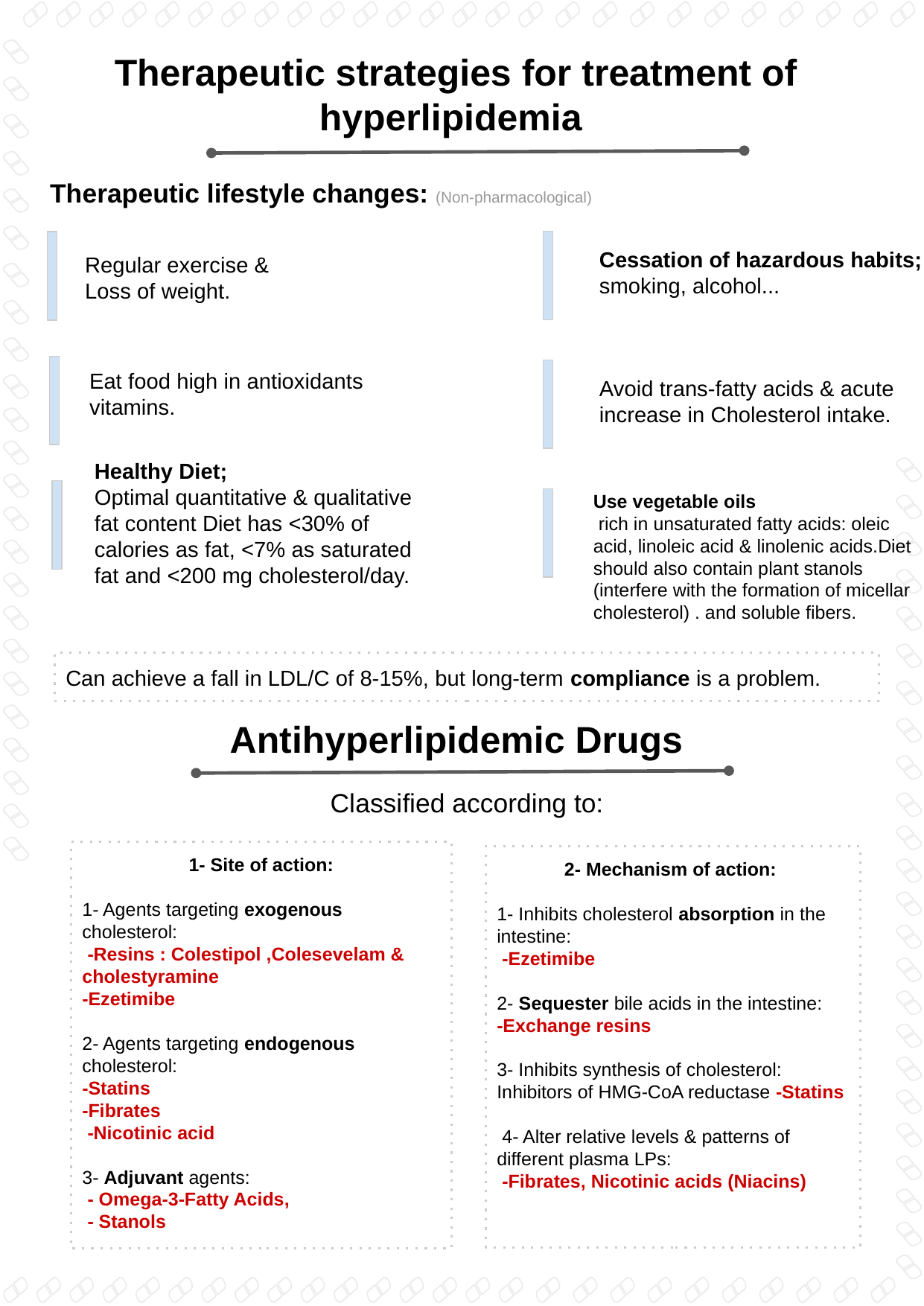

Therapeutic strategies for treatment of hyperlipidemia

Therapeutic lifestyle changes: (Non-pharmacological)

Cessation of hazardous habits; smoking, alcohol...
Regular exercise & Loss of weight.

Eat food high in antioxidants vitamins.

Avoid trans-fatty acids & acute increase in Cholesterol intake.

Healthy Diet;
Optimal quantitative & qualitative fat content Diet has <30% of calories as fat, <7% as saturated fat and <200 mg cholesterol/day.

Use vegetable oils
 rich in unsaturated fatty acids: oleic acid, linoleic acid & linolenic acids.Diet should also contain plant stanols (interfere with the formation of micellar cholesterol) . and soluble fibers.

Can achieve a fall in LDL/C of 8-15%, but long-term compliance is a problem.

Antihyperlipidemic Drugs

Classified according to:

1- Site of action:

1- Agents targeting exogenous cholesterol:
 -Resins : Colestipol ,Colesevelam & cholestyramine
-Ezetimibe

2- Agents targeting endogenous cholesterol:
-Statins
-Fibrates
 -Nicotinic acid

3- Adjuvant agents:
 - Omega-3-Fatty Acids,
 - Stanols
2- Mechanism of action:

1- Inhibits cholesterol absorption in the intestine:
 -Ezetimibe

2- Sequester bile acids in the intestine:
-Exchange resins

3- Inhibits synthesis of cholesterol: Inhibitors of HMG-CoA reductase -Statins

 4- Alter relative levels & patterns of different plasma LPs:
 -Fibrates, Nicotinic acids (Niacins)